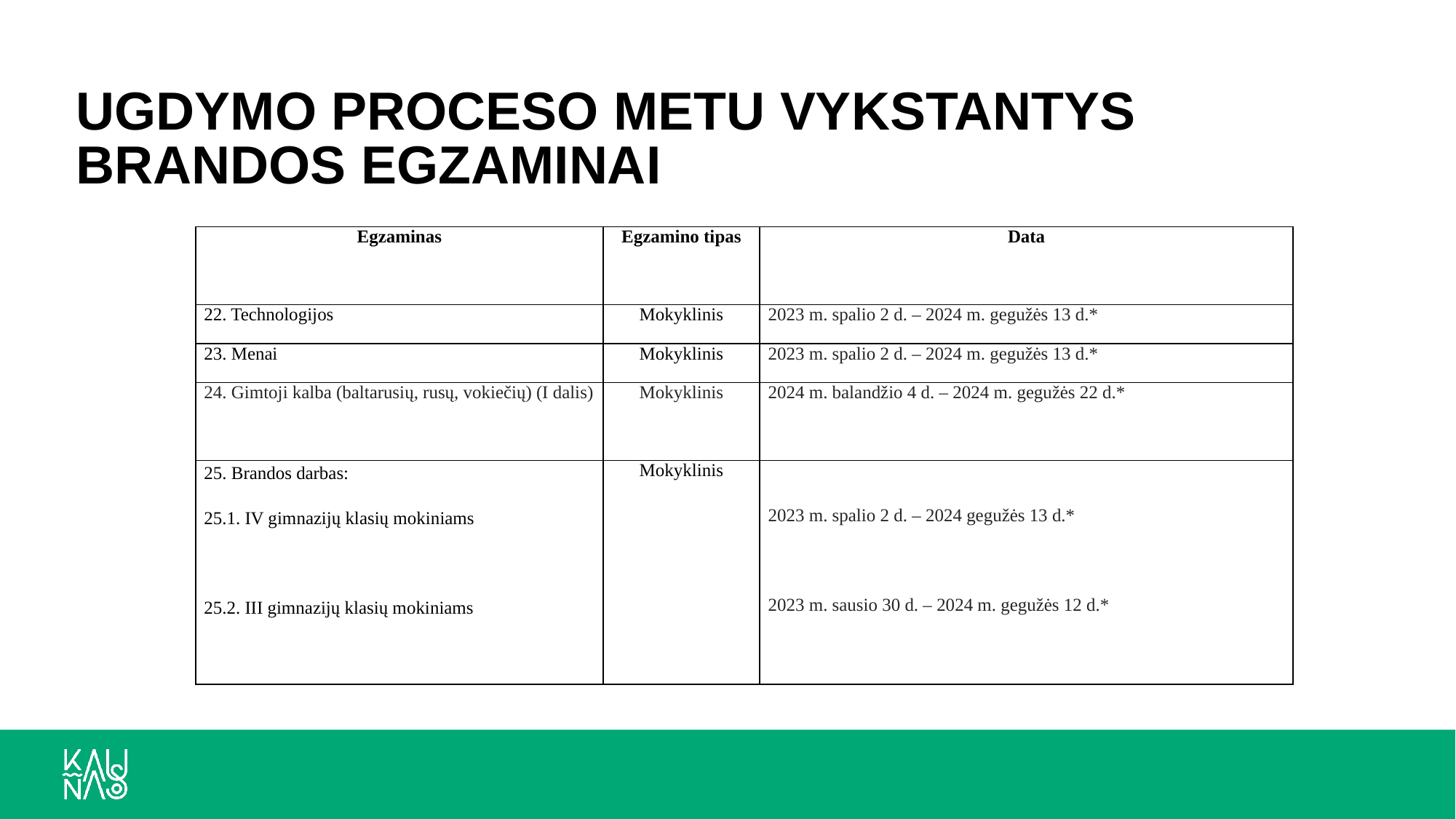

# UGDYMO PROCESO METU VYKSTANTYS BRANDOS EGZAMINAI
| Egzaminas | Egzamino tipas | Data |
| --- | --- | --- |
| 22. Technologijos | Mokyklinis | 2023 m. spalio 2 d. – 2024 m. gegužės 13 d.\* |
| 23. Menai | Mokyklinis | 2023 m. spalio 2 d. – 2024 m. gegužės 13 d.\* |
| 24. Gimtoji kalba (baltarusių, rusų, vokiečių) (I dalis) | Mokyklinis | 2024 m. balandžio 4 d. – 2024 m. gegužės 22 d.\* |
| 25. Brandos darbas: | Mokyklinis |  |
| 25.1. IV gimnazijų klasių mokiniams |  | 2023 m. spalio 2 d. – 2024 gegužės 13 d.\* |
| 25.2. III gimnazijų klasių mokiniams |  | 2023 m. sausio 30 d. – 2024 m. gegužės 12 d.\* |